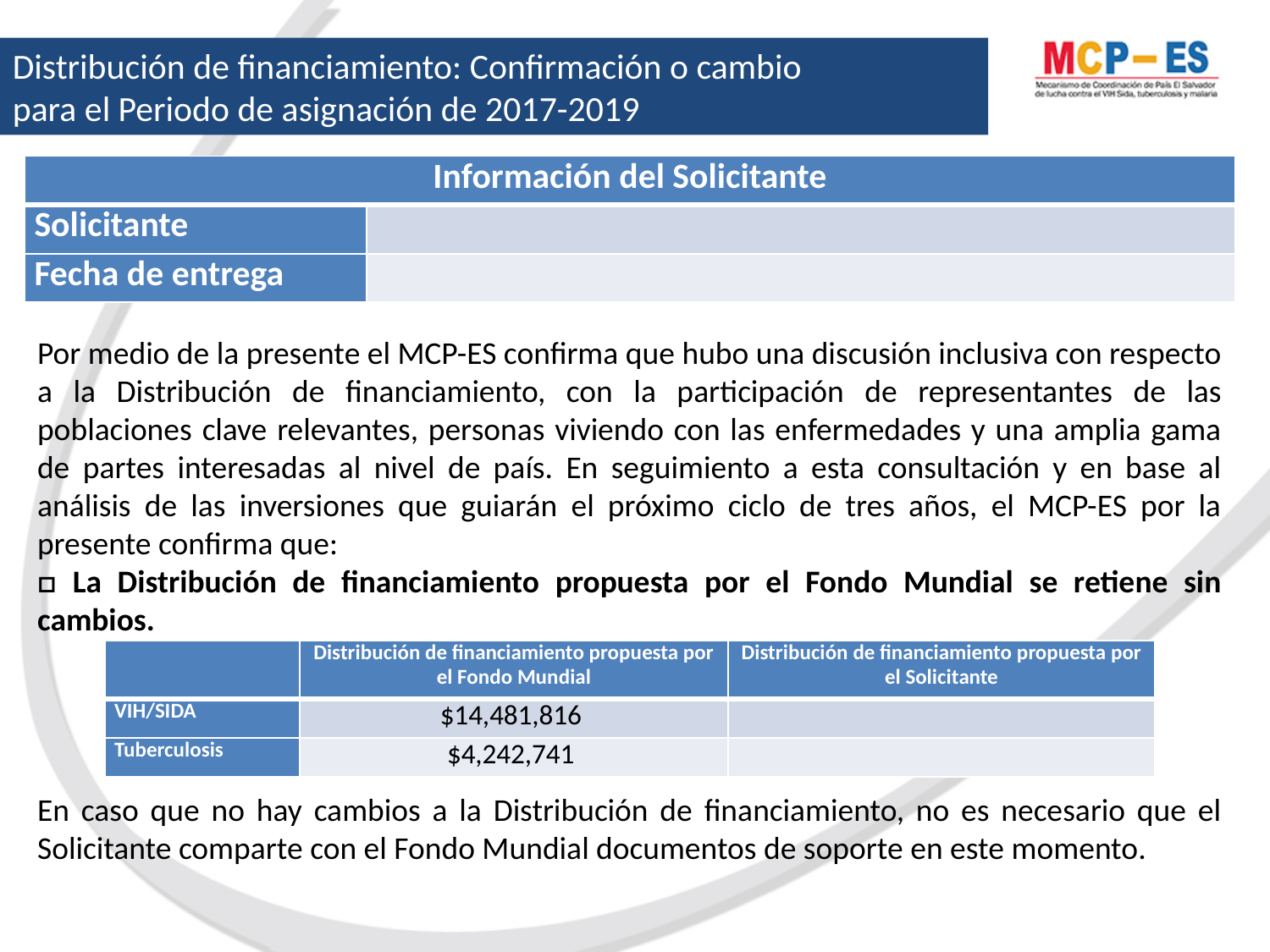

Distribución de financiamiento: Confirmación o cambio
para el Periodo de asignación de 2017-2019
| Información del Solicitante |  |
| --- | --- |
| Solicitante |  |
| Fecha de entrega |  |
Por medio de la presente el MCP-ES confirma que hubo una discusión inclusiva con respecto a la Distribución de financiamiento, con la participación de representantes de las poblaciones clave relevantes, personas viviendo con las enfermedades y una amplia gama de partes interesadas al nivel de país. En seguimiento a esta consultación y en base al análisis de las inversiones que guiarán el próximo ciclo de tres años, el MCP-ES por la presente confirma que:
□ La Distribución de financiamiento propuesta por el Fondo Mundial se retiene sin cambios.

En caso que no hay cambios a la Distribución de financiamiento, no es necesario que el Solicitante comparte con el Fondo Mundial documentos de soporte en este momento.

|  | Distribución de financiamiento propuesta por el Fondo Mundial | Distribución de financiamiento propuesta por el Solicitante |
| --- | --- | --- |
| VIH/SIDA | $14,481,816 |  |
| Tuberculosis | $4,242,741 |  |